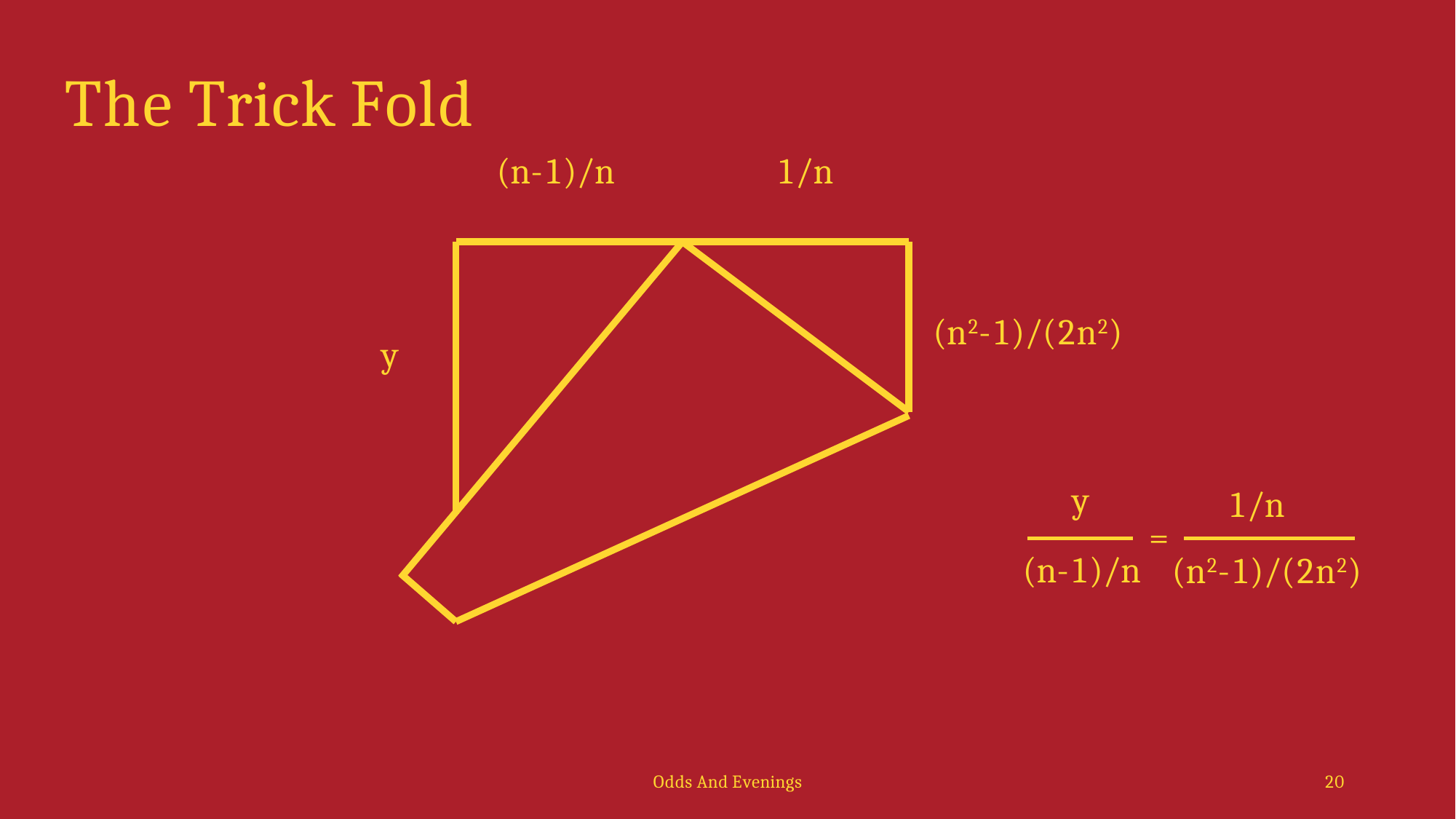

# The Trick Fold
1/n
(n-1)/n
(n2-1)/(2n2)
y
y
1/n
=
(n-1)/n
(n2-1)/(2n2)
Odds And Evenings
20